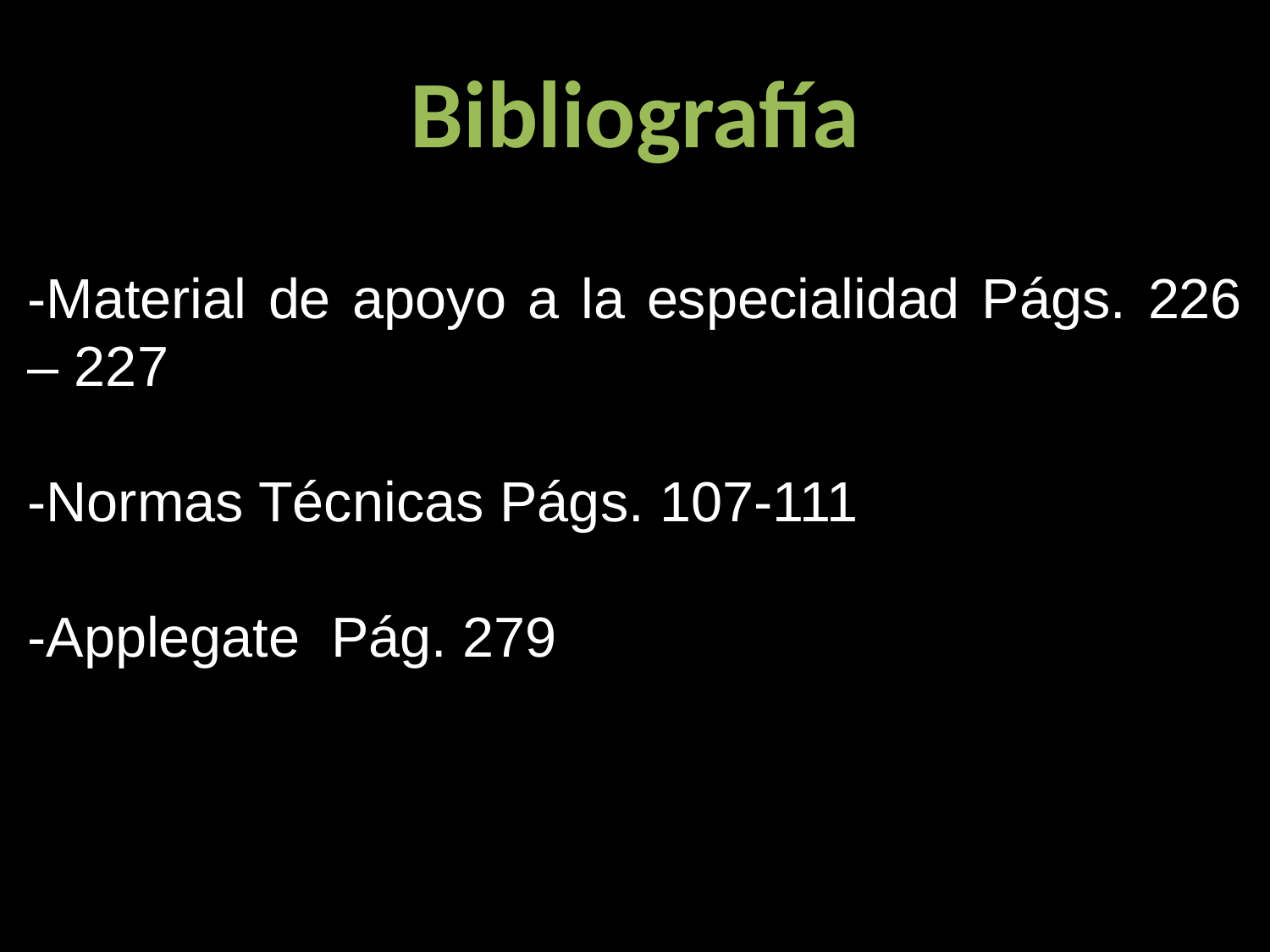

Bibliografía
-Material de apoyo a la especialidad Págs. 226 – 227

-Normas Técnicas Págs. 107-111

-Applegate  Pág. 279